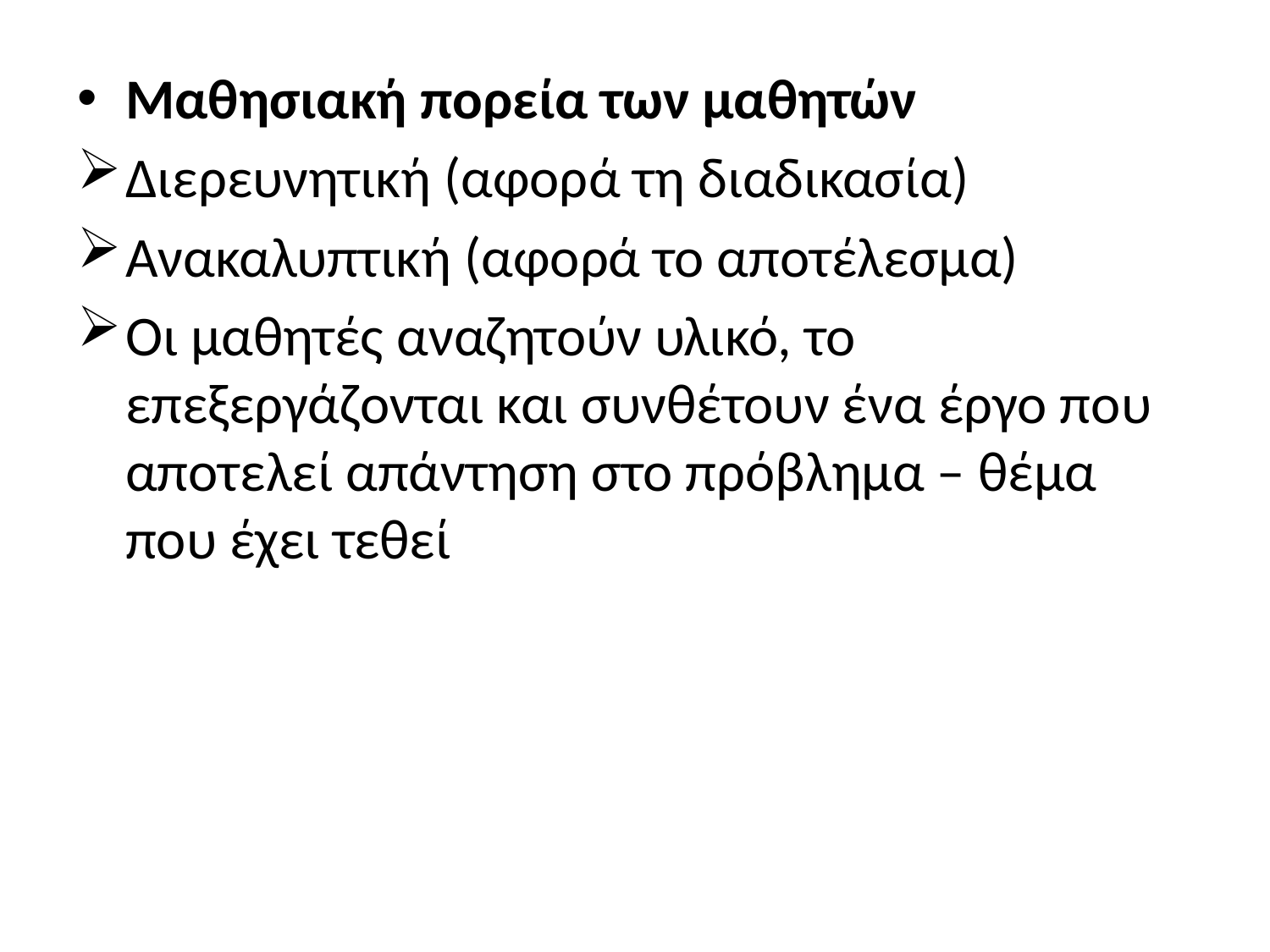

#
Μαθησιακή πορεία των μαθητών
Διερευνητική (αφορά τη διαδικασία)
Ανακαλυπτική (αφορά το αποτέλεσμα)
Οι μαθητές αναζητούν υλικό, το επεξεργάζονται και συνθέτουν ένα έργο που αποτελεί απάντηση στο πρόβλημα – θέμα που έχει τεθεί